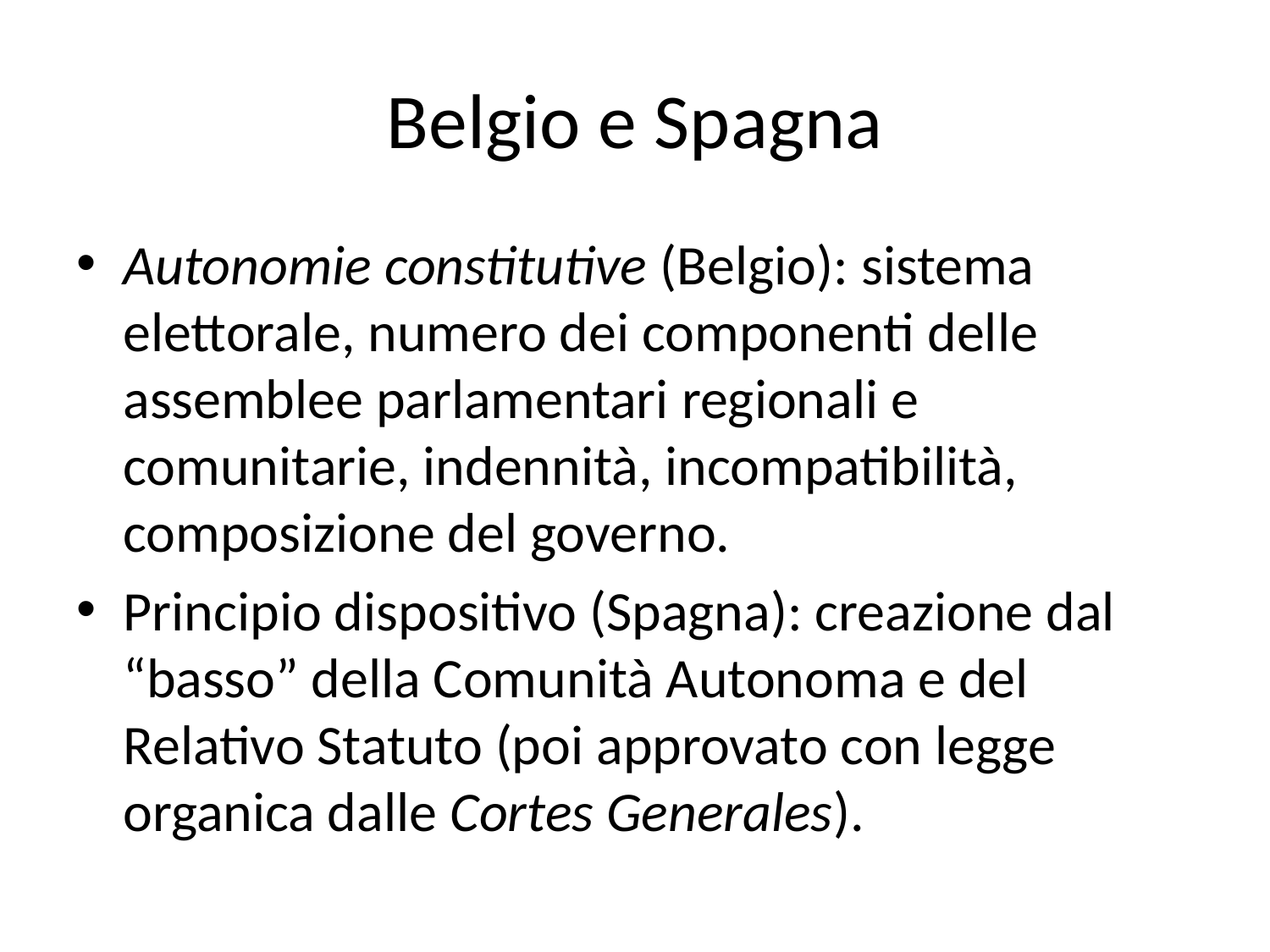

# Belgio e Spagna
Autonomie constitutive (Belgio): sistema elettorale, numero dei componenti delle assemblee parlamentari regionali e comunitarie, indennità, incompatibilità, composizione del governo.
Principio dispositivo (Spagna): creazione dal “basso” della Comunità Autonoma e del Relativo Statuto (poi approvato con legge organica dalle Cortes Generales).